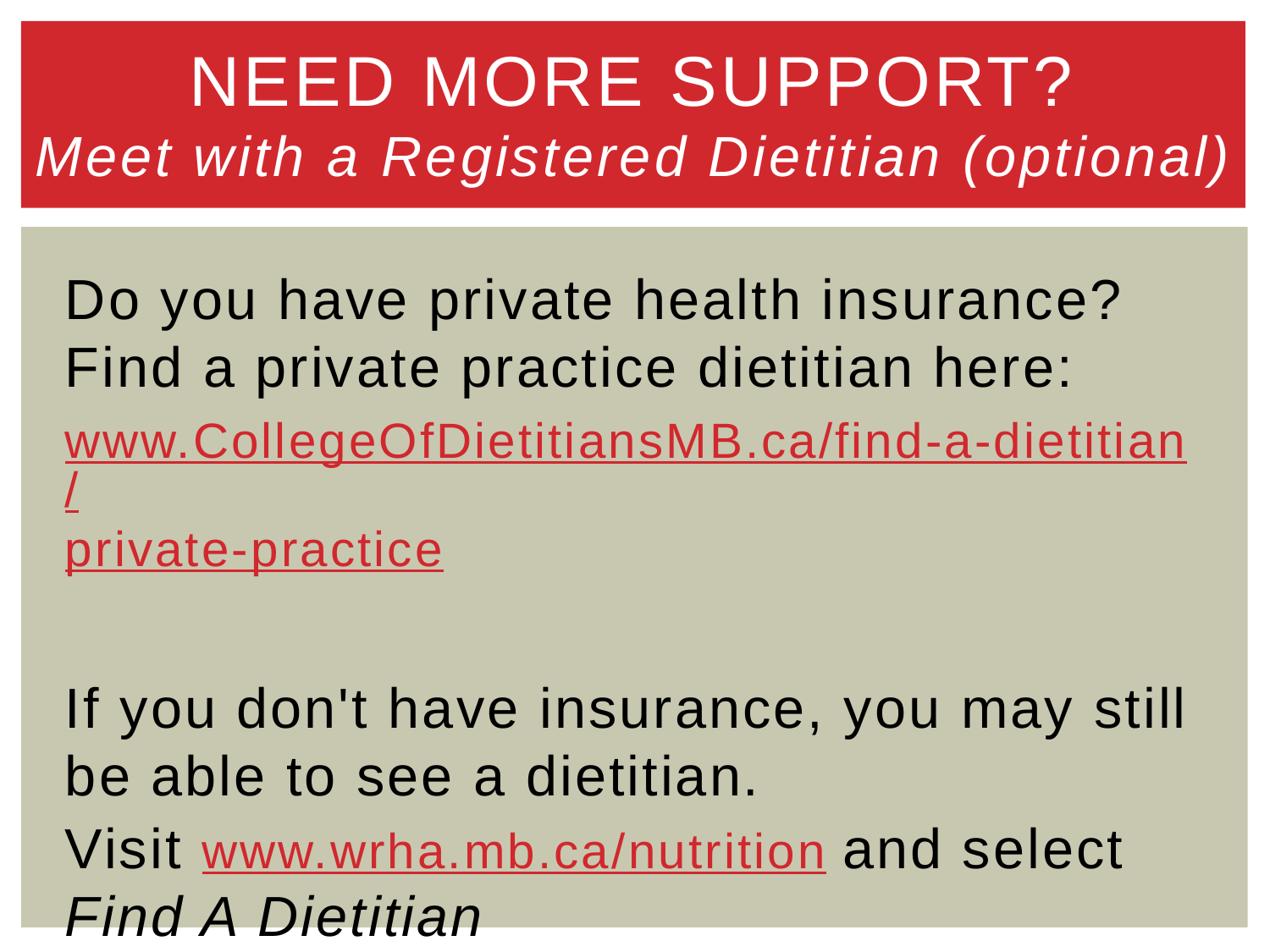

# NEED MORE SUPPORT? Meet with a Registered Dietitian (optional)
Do you have private health insurance?
Find a private practice dietitian here:
www.CollegeOfDietitiansMB.ca/find-a-dietitian/
private-practice
If you don't have insurance, you may still be able to see a dietitian.
Visit www.wrha.mb.ca/nutrition and select Find A Dietitian